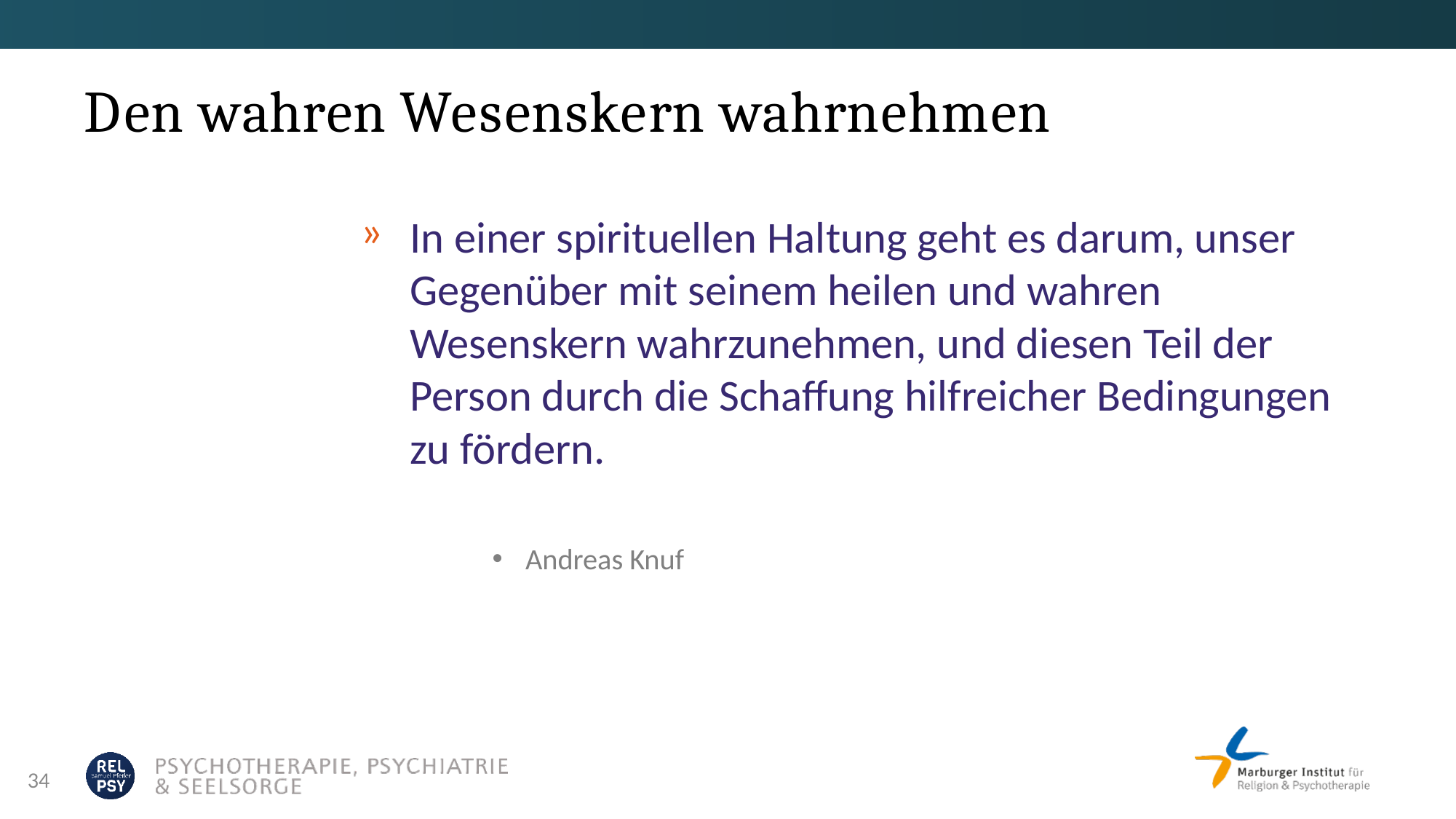

# Den wahren Wesenskern wahrnehmen
In einer spirituellen Haltung geht es darum, unser Gegenüber mit seinem heilen und wahren Wesenskern wahrzunehmen, und diesen Teil der Person durch die Schaffung hilfreicher Bedingungen zu fördern.

Andreas Knuf